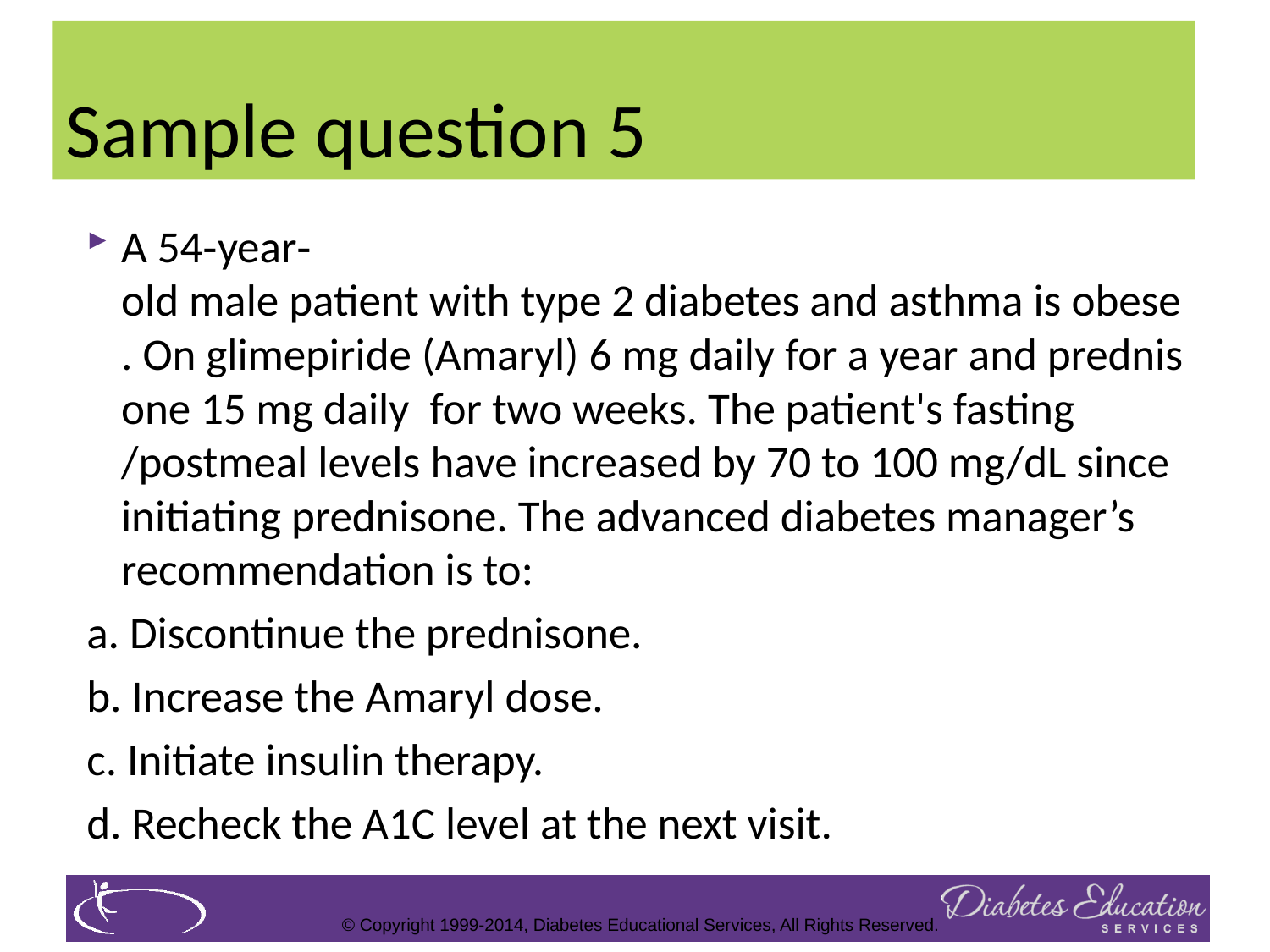

Sample question 5
A 54‐year‐old male patient with type 2 diabetes and asthma is obese. On glimepiride (Amaryl) 6 mg daily for a year and prednisone 15 mg daily  for two weeks. The patient's fasting /postmeal levels have increased by 70 to 100 mg/dL since  initiating prednisone. The advanced diabetes manager’s recommendation is to:
a. Discontinue the prednisone.
b. Increase the Amaryl dose.
c. Initiate insulin therapy.
d. Recheck the A1C level at the next visit.

© Copyright 1999-2014, Diabetes Educational Services, All Rights Reserved.